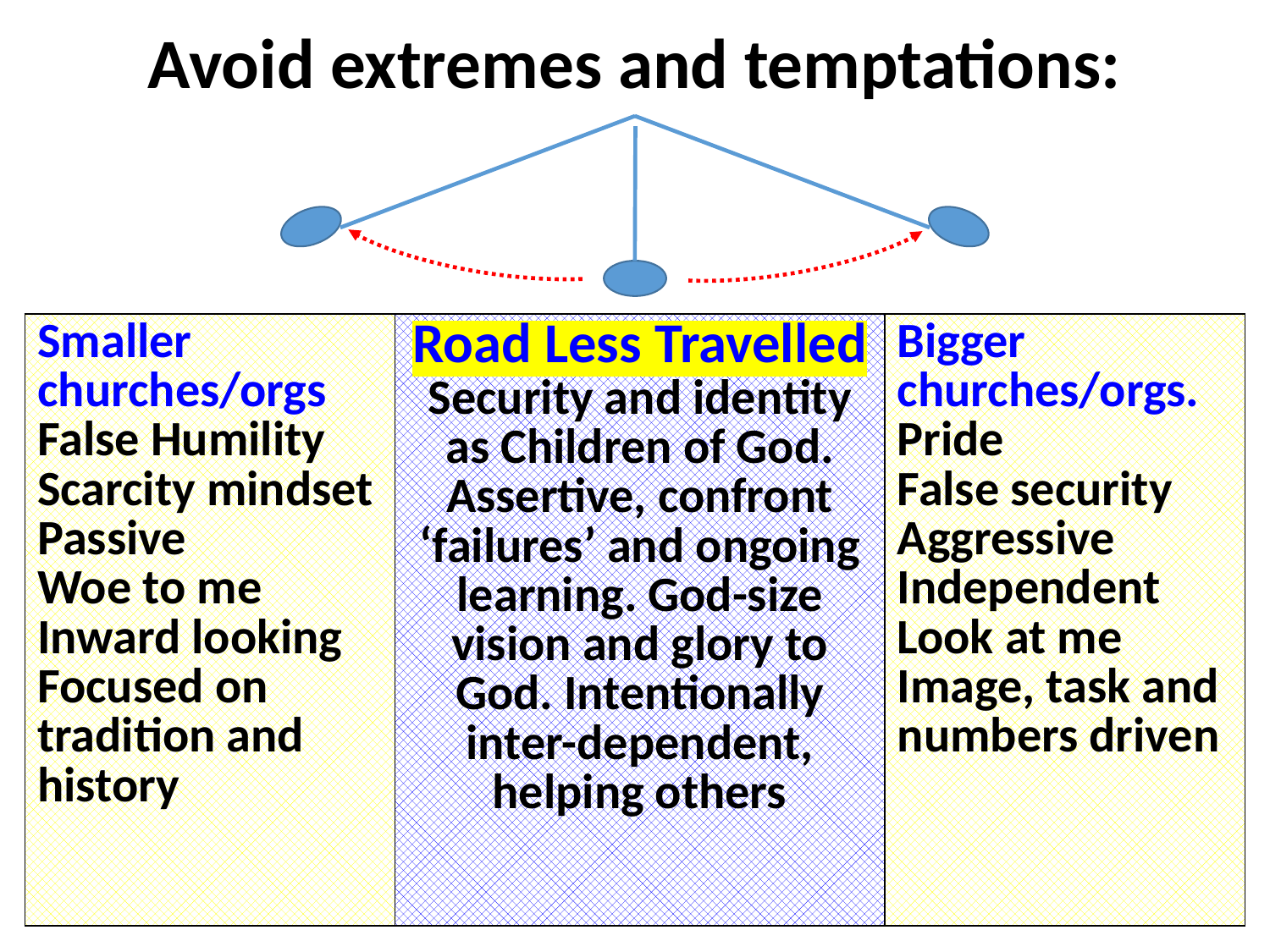

Avoid extremes and temptations:

| Smaller churches/orgs False Humility Scarcity mindset Passive Woe to me Inward looking Focused on tradition and history | Road Less Travelled Security and identity as Children of God. Assertive, confront ‘failures’ and ongoing learning. God-size vision and glory to God. Intentionally inter-dependent, helping others | Bigger churches/orgs. Pride False security Aggressive Independent Look at me Image, task and numbers driven |
| --- | --- | --- |